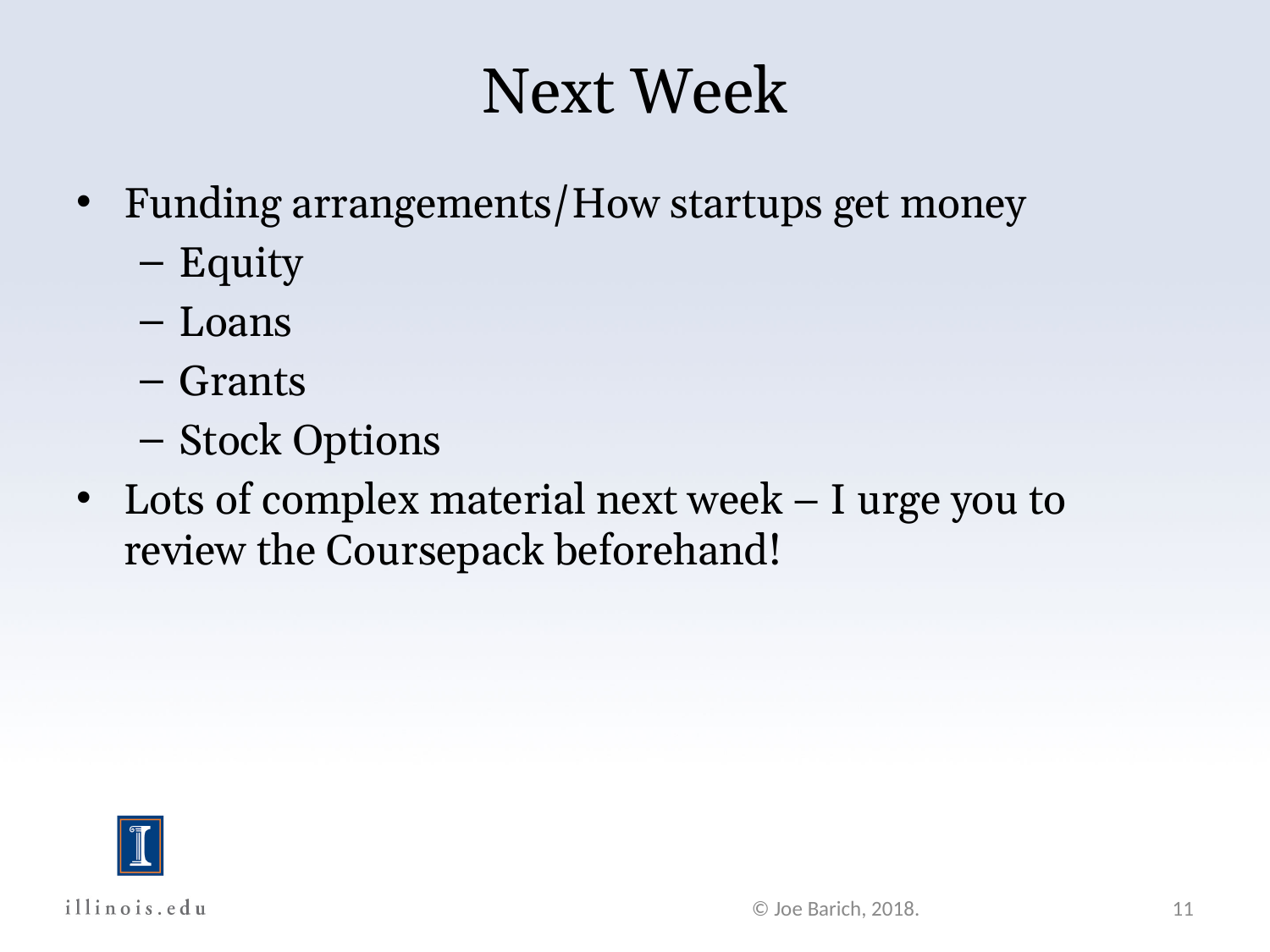

# Next Week
Funding arrangements/How startups get money
Equity
Loans
Grants
Stock Options
Lots of complex material next week – I urge you to review the Coursepack beforehand!

© Joe Barich, 2018.
11